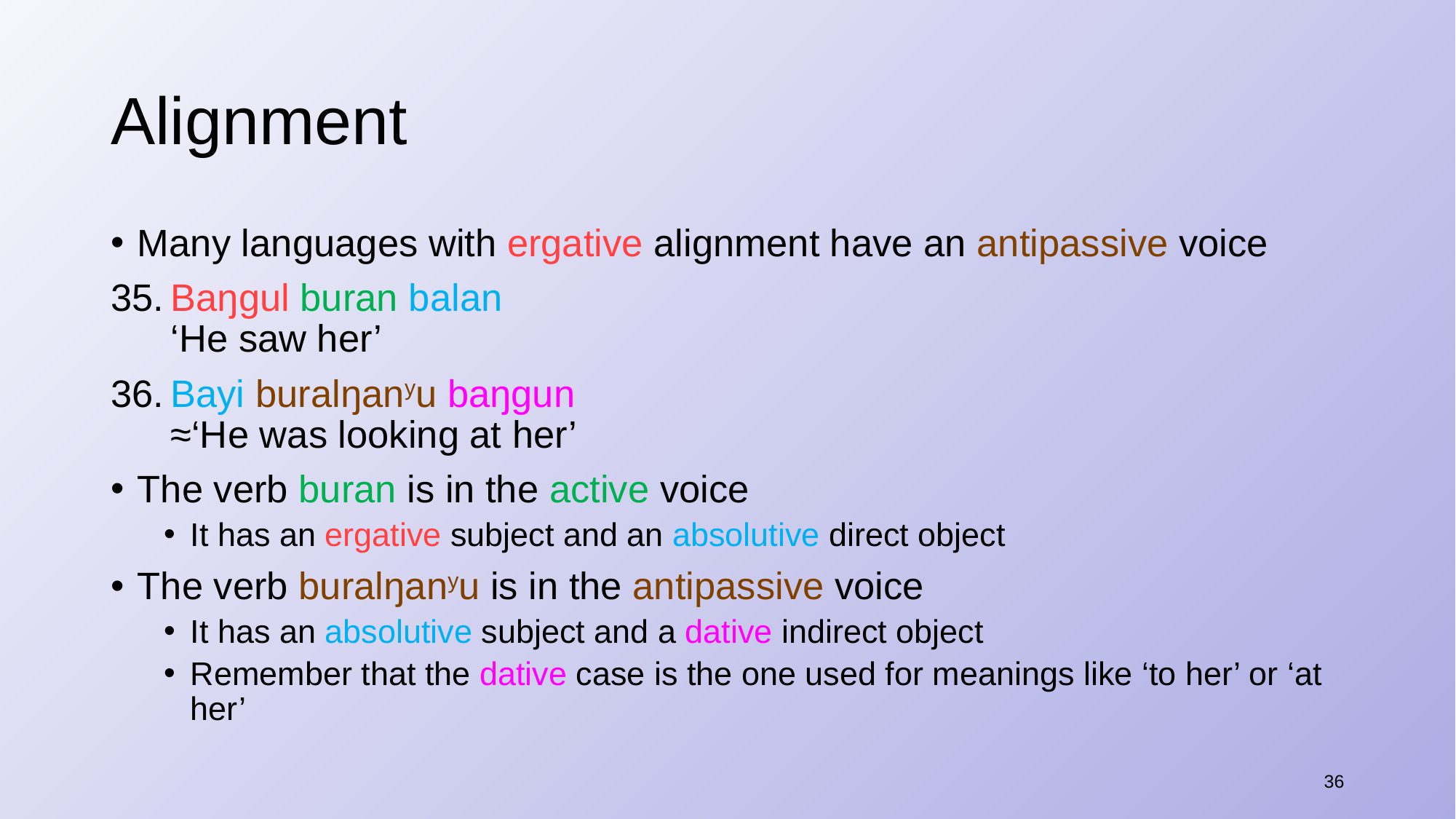

# Alignment
Many languages with ergative alignment have an antipassive voice
​Baŋgul buran balan
‘He saw her’
​Bayi buralŋanyu baŋgun
​≈‘He was looking at her’
The verb buran is in the active voice
It has an ergative subject and an absolutive direct object
The verb buralŋanyu is in the antipassive voice
It has an absolutive subject and a dative indirect object
Remember that the dative case is the one used for meanings like ‘to her’ or ‘at her’
36